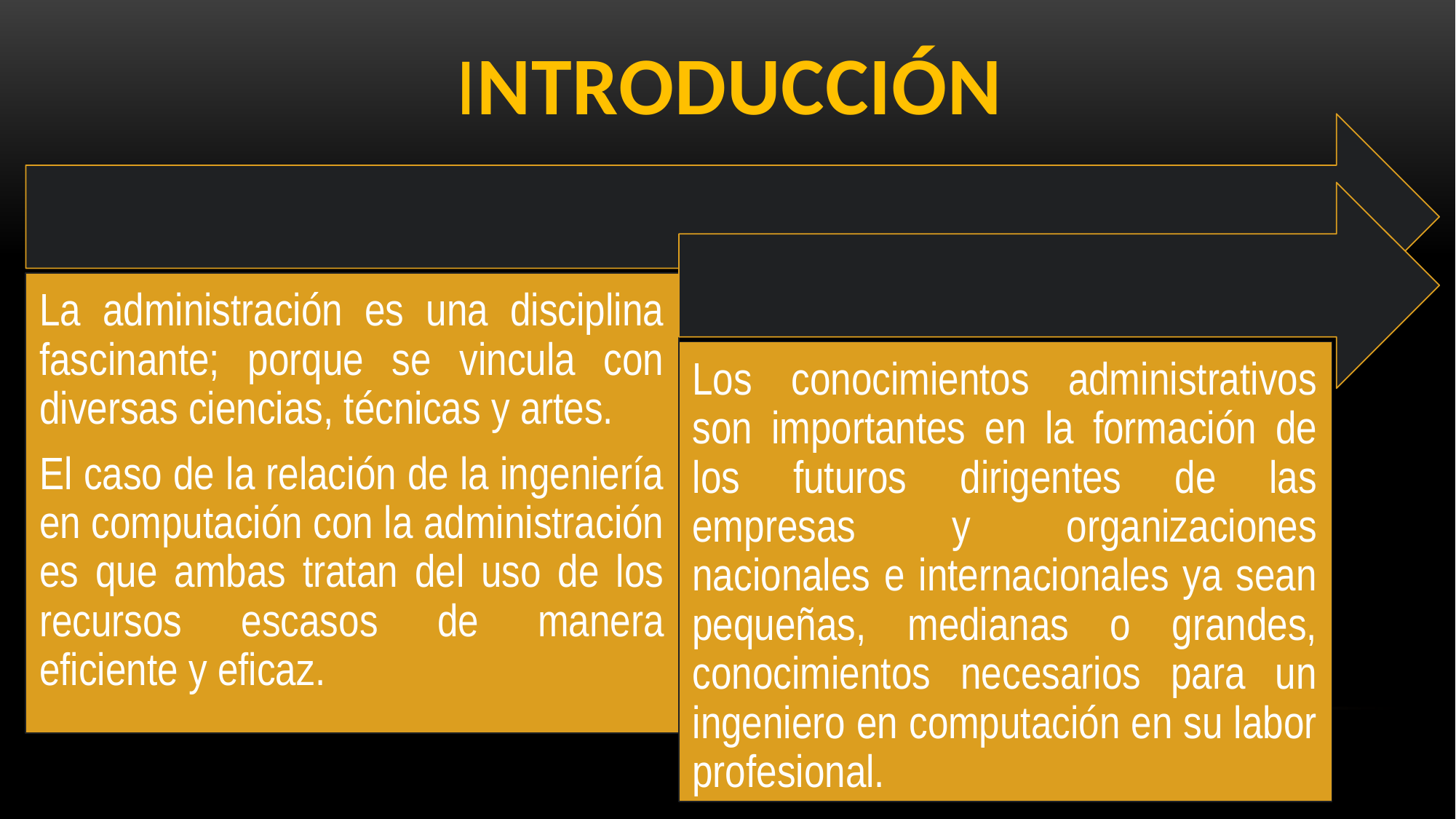

# Introducción

La administración es una disciplina fascinante; porque se vincula con diversas ciencias, técnicas y artes.
El caso de la relación de la ingeniería en computación con la administración es que ambas tratan del uso de los recursos escasos de manera eficiente y eficaz.

Los conocimientos administrativos son importantes en la formación de los futuros dirigentes de las empresas y organizaciones nacionales e internacionales ya sean pequeñas, medianas o grandes, conocimientos necesarios para un ingeniero en computación en su labor profesional.